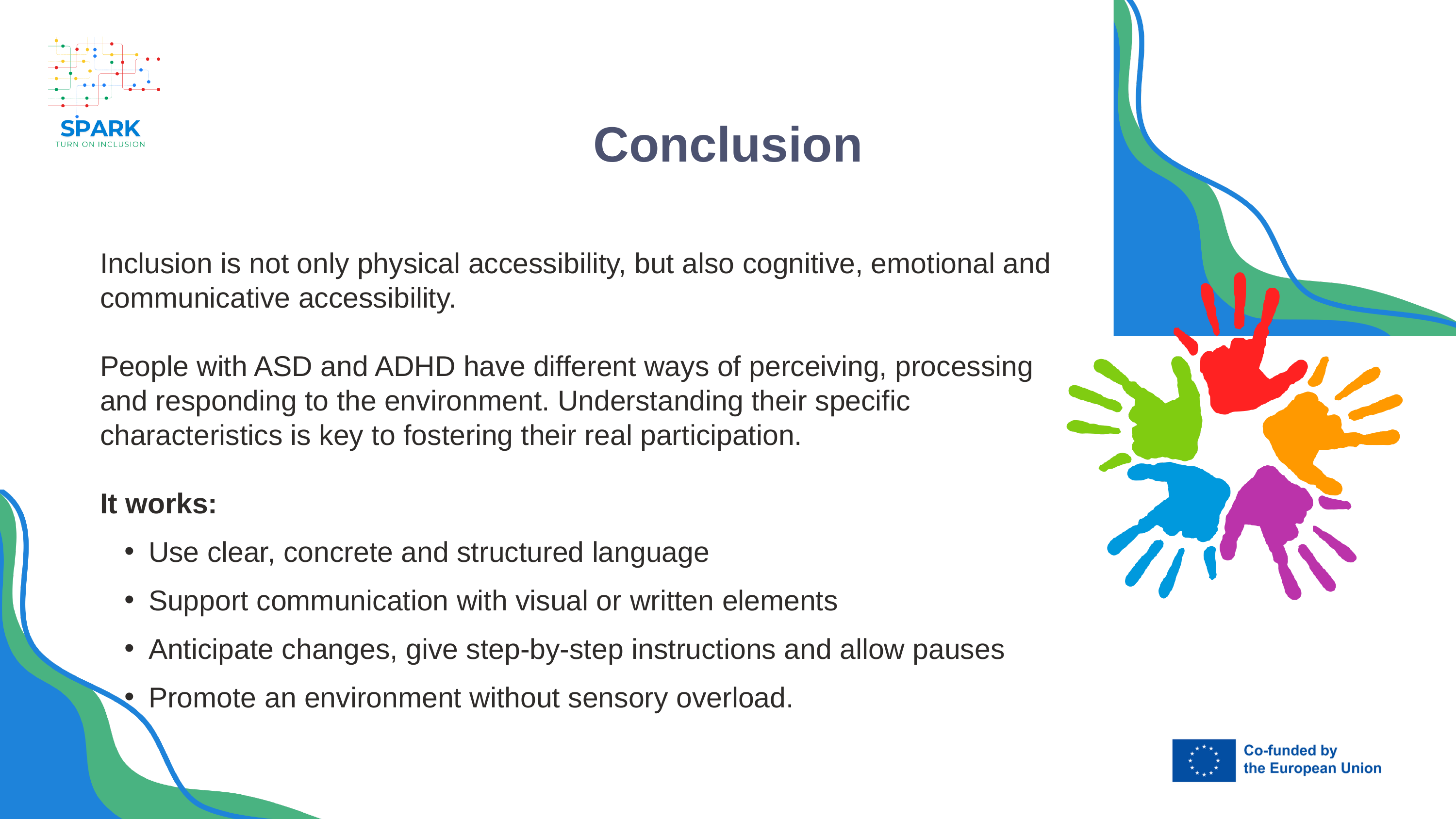

7

Conclusion

Inclusion is not only physical accessibility, but also cognitive, emotional and communicative accessibility.

People with ASD and ADHD have different ways of perceiving, processing and responding to the environment. Understanding their specific characteristics is key to fostering their real participation.

It works:
Use clear, concrete and structured language
Support communication with visual or written elements
Anticipate changes, give step-by-step instructions and allow pauses
Promote an environment without sensory overload.